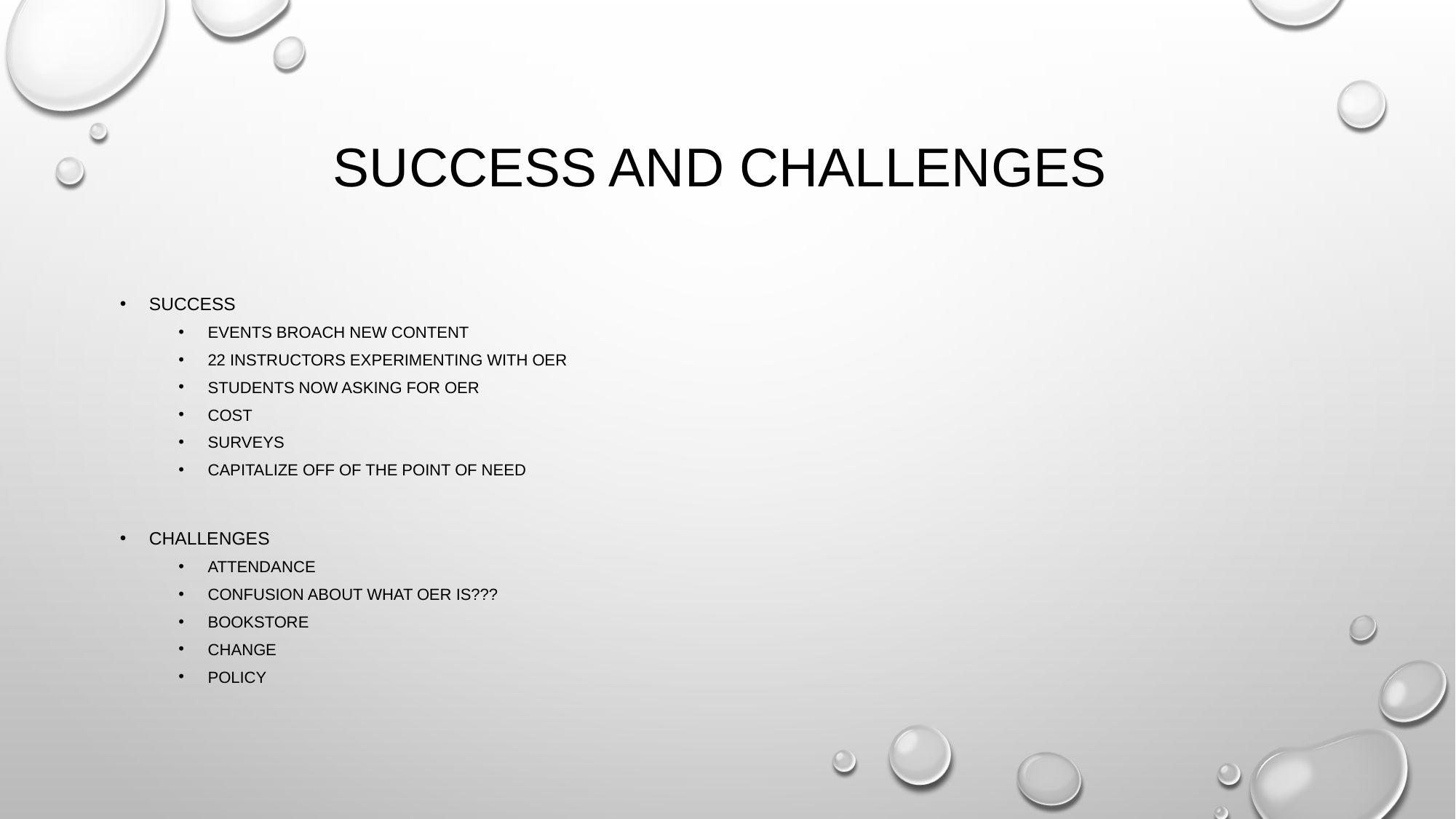

# Success and challenges
Success
Events broach new content
22 instructors experimenting with oer
Students now asking for oer
Cost
Surveys
Capitalize off of the point of need

challenges
Attendance
Confusion about what oer is???
bookstore
Change
policy